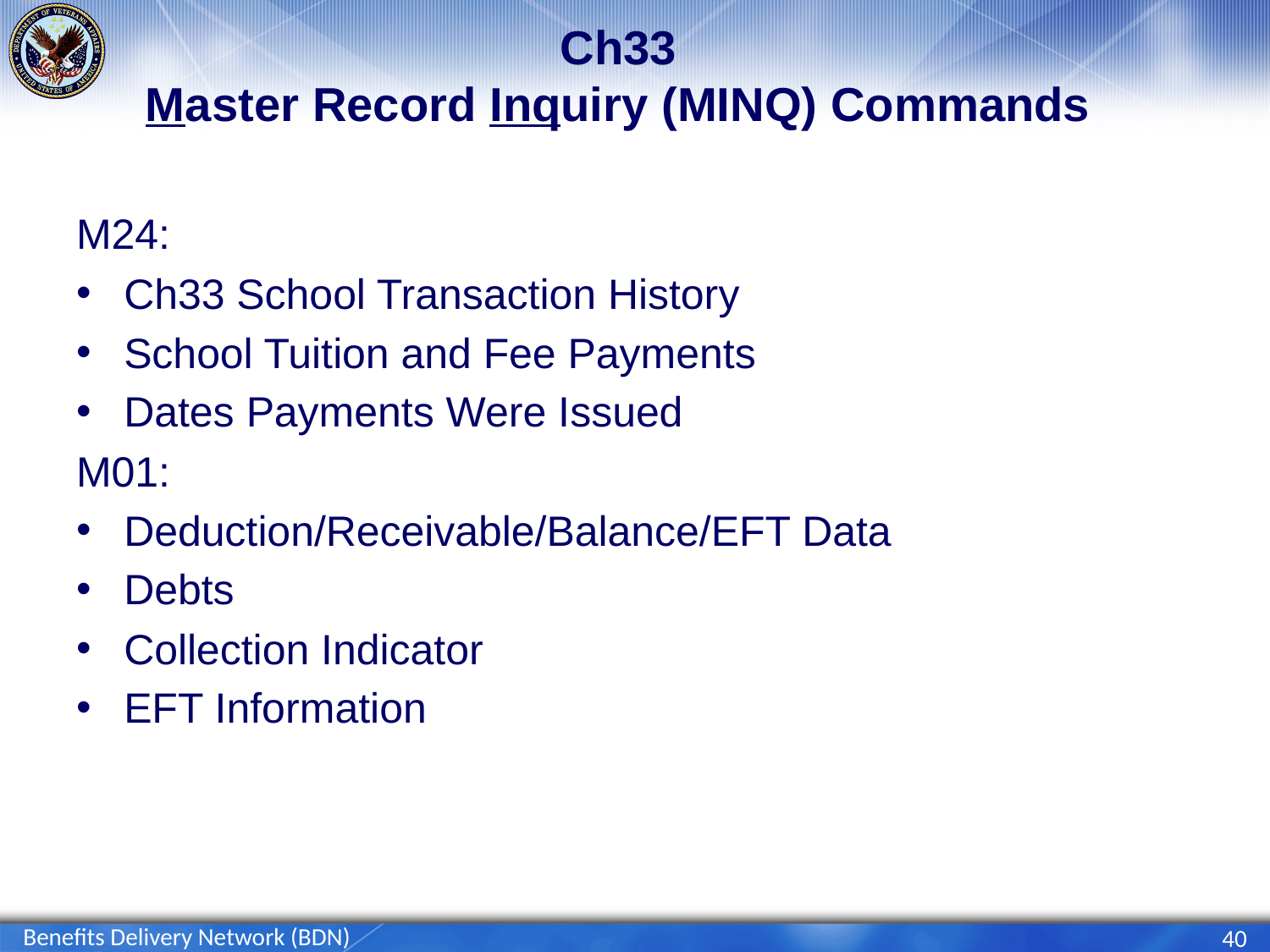

# Ch33 Master Record Inquiry (MINQ) Commands
M24:
Ch33 School Transaction History
School Tuition and Fee Payments
Dates Payments Were Issued
M01:
Deduction/Receivable/Balance/EFT Data
Debts
Collection Indicator
EFT Information

Benefits Delivery Network (BDN)
40